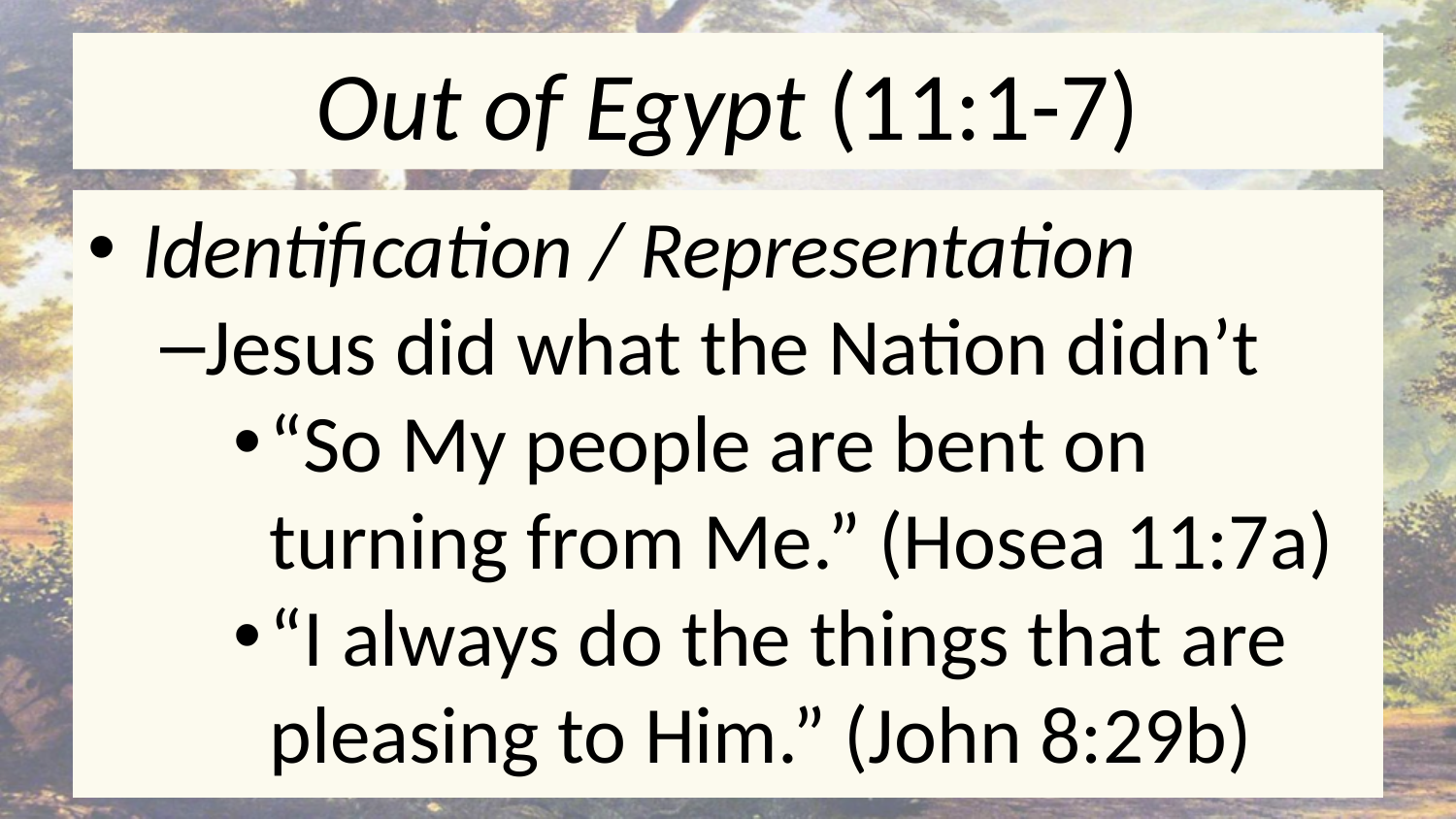

# Out of Egypt (11:1-7)
Identification / Representation
Jesus did what the Nation didn’t
“So My people are bent on turning from Me.” (Hosea 11:7a)
“I always do the things that are pleasing to Him.” (John 8:29b)